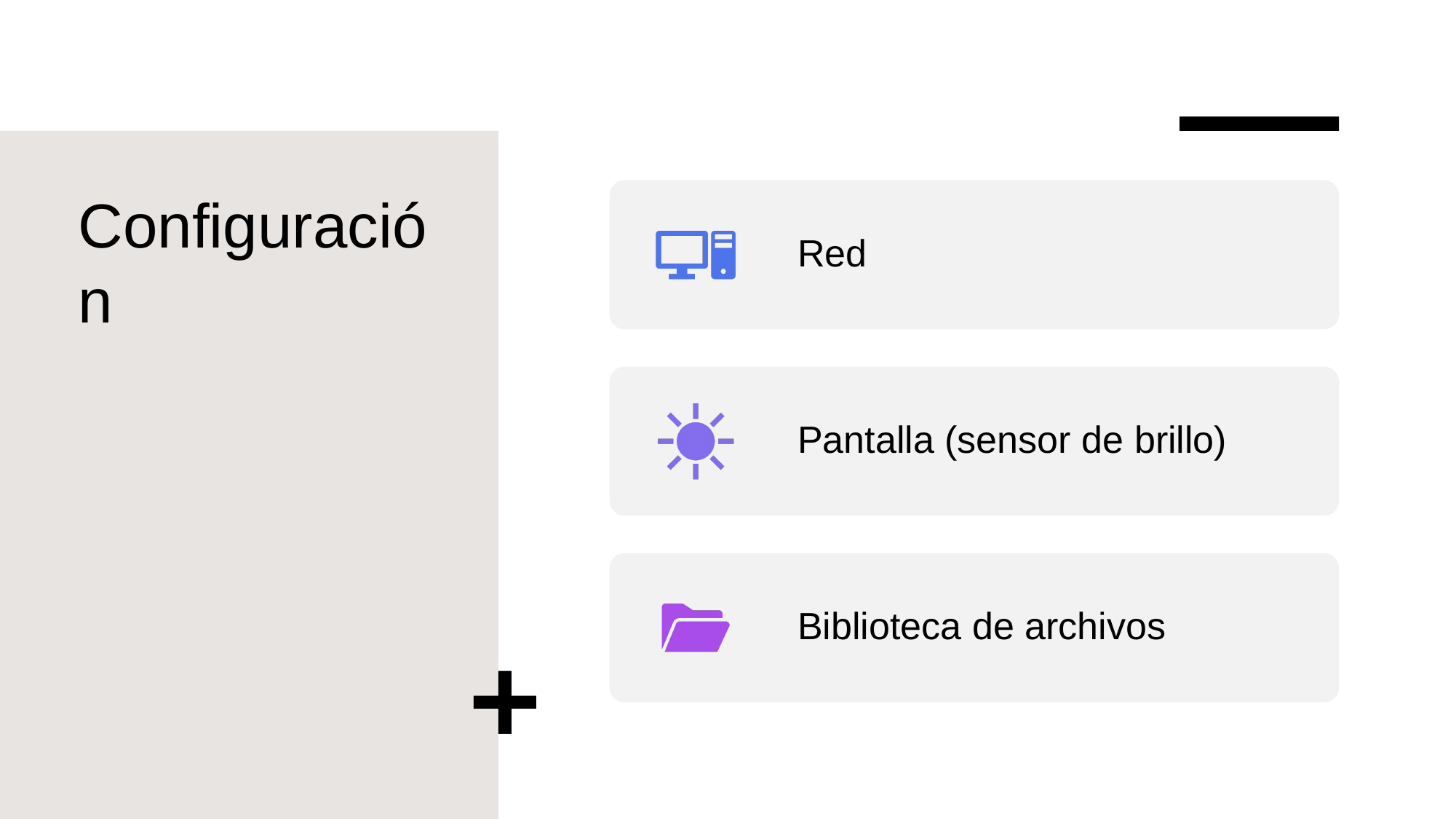

# Configuración
Red
Pantalla (sensor de brillo)
Biblioteca de archivos